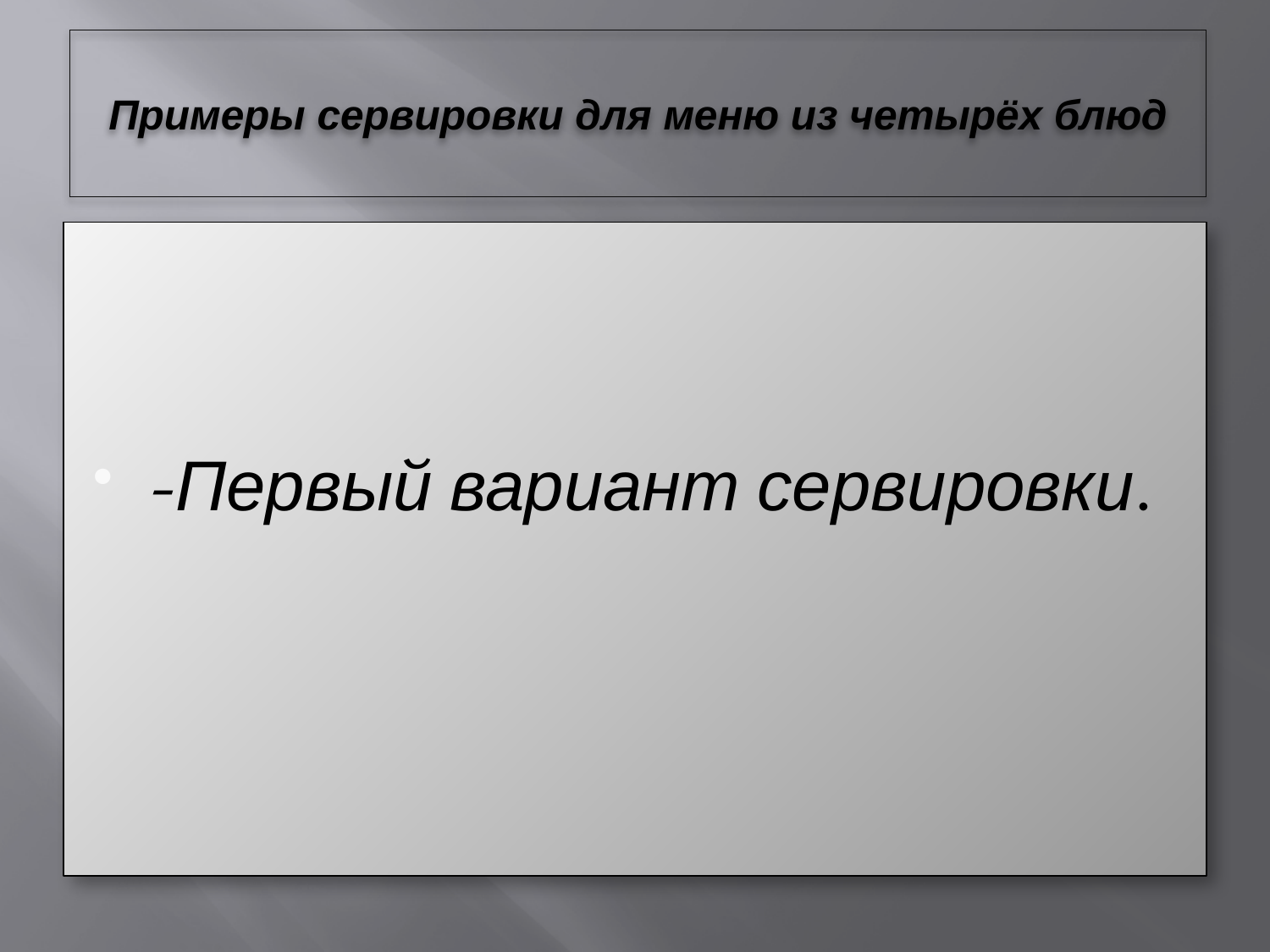

# Примеры сервировки для меню из четырёх блюд

-Первый вариант сервировки.